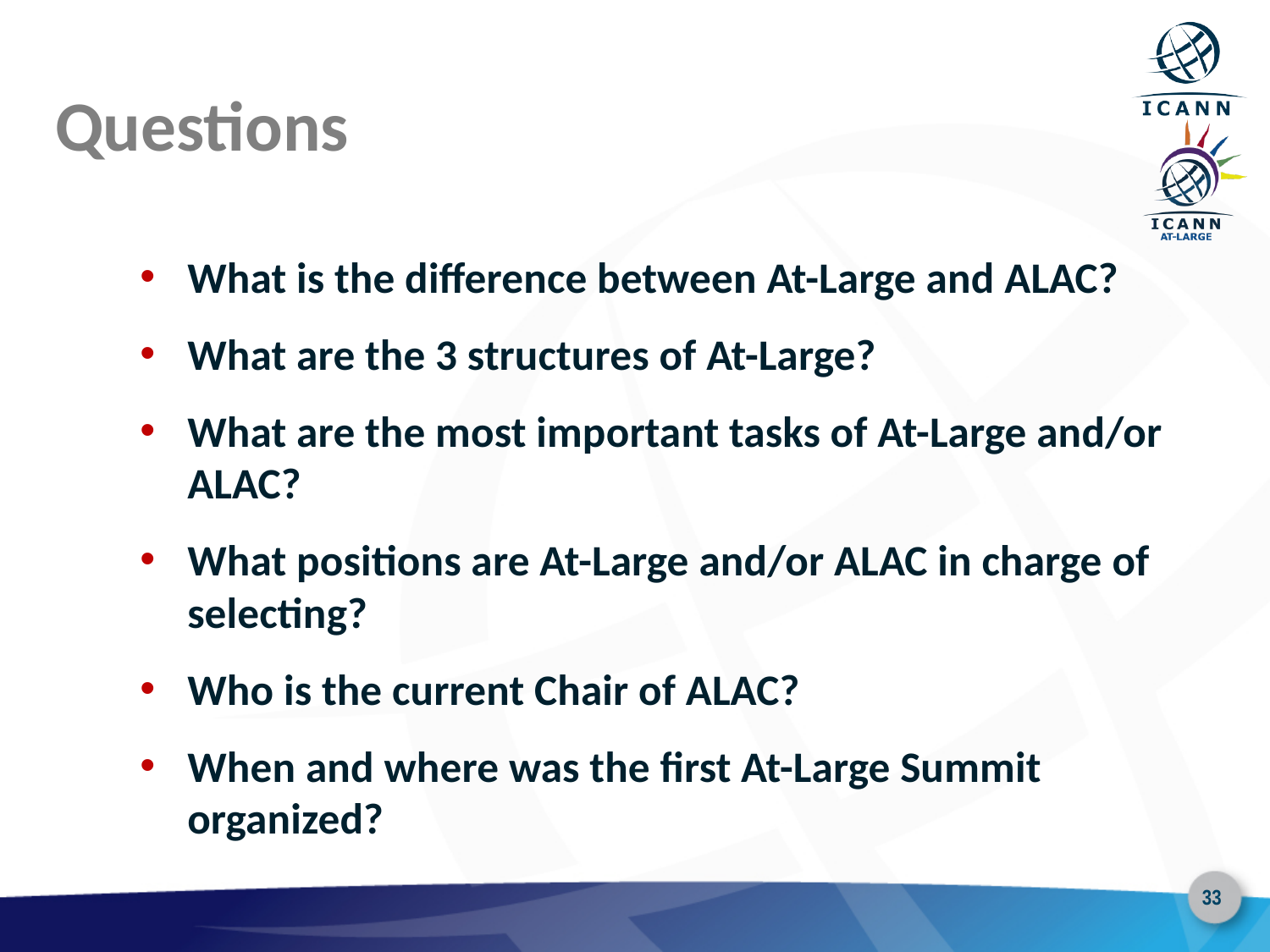

# Questions
What is the difference between At-Large and ALAC?
What are the 3 structures of At-Large?
What are the most important tasks of At-Large and/or ALAC?
What positions are At-Large and/or ALAC in charge of selecting?
Who is the current Chair of ALAC?
When and where was the first At-Large Summit organized?